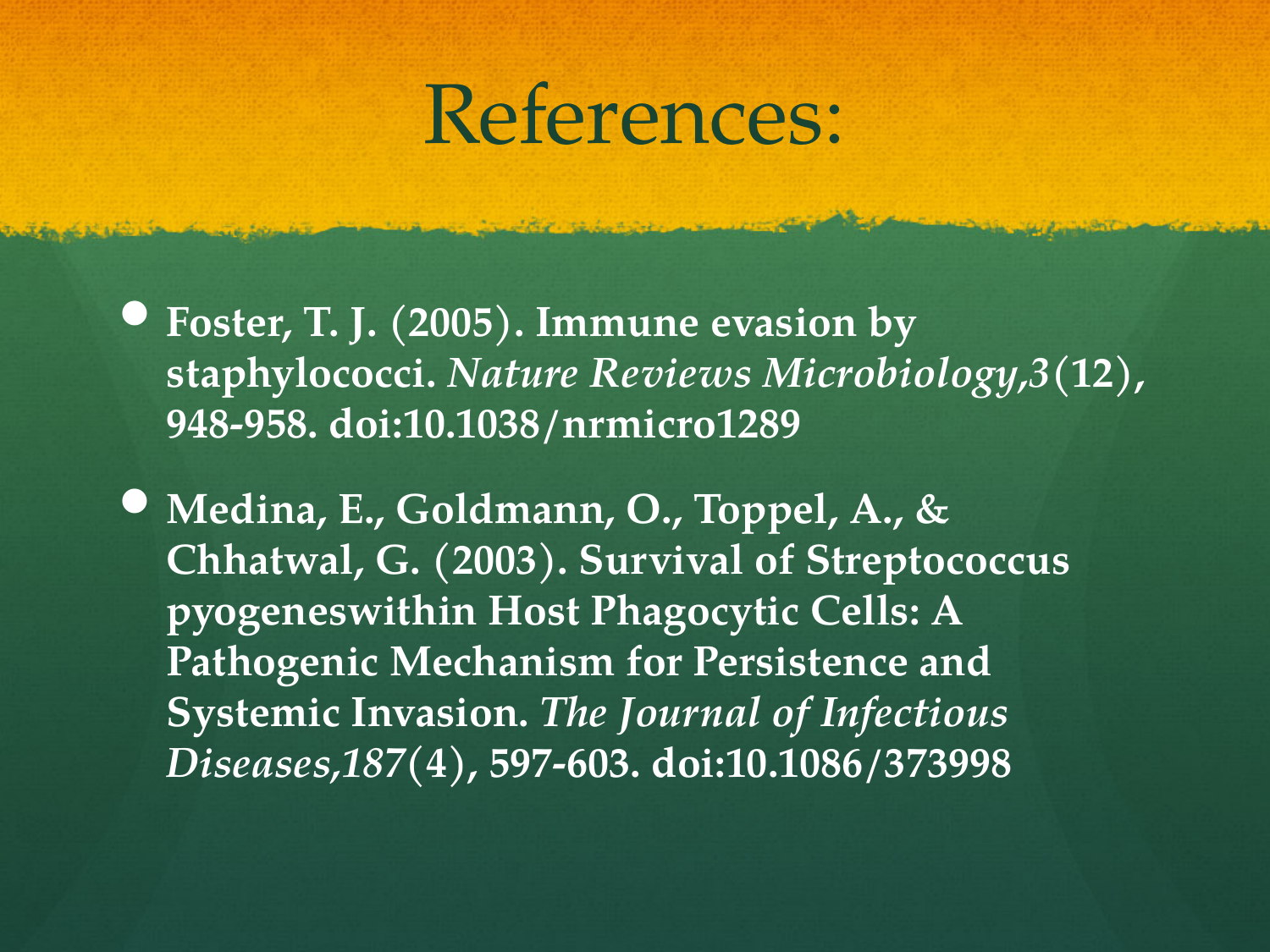

# References:
Foster, T. J. (2005). Immune evasion by staphylococci. Nature Reviews Microbiology,3(12), 948-958. doi:10.1038/nrmicro1289
Medina, E., Goldmann, O., Toppel, A., & Chhatwal, G. (2003). Survival of Streptococcus pyogeneswithin Host Phagocytic Cells: A Pathogenic Mechanism for Persistence and Systemic Invasion. The Journal of Infectious Diseases,187(4), 597-603. doi:10.1086/373998